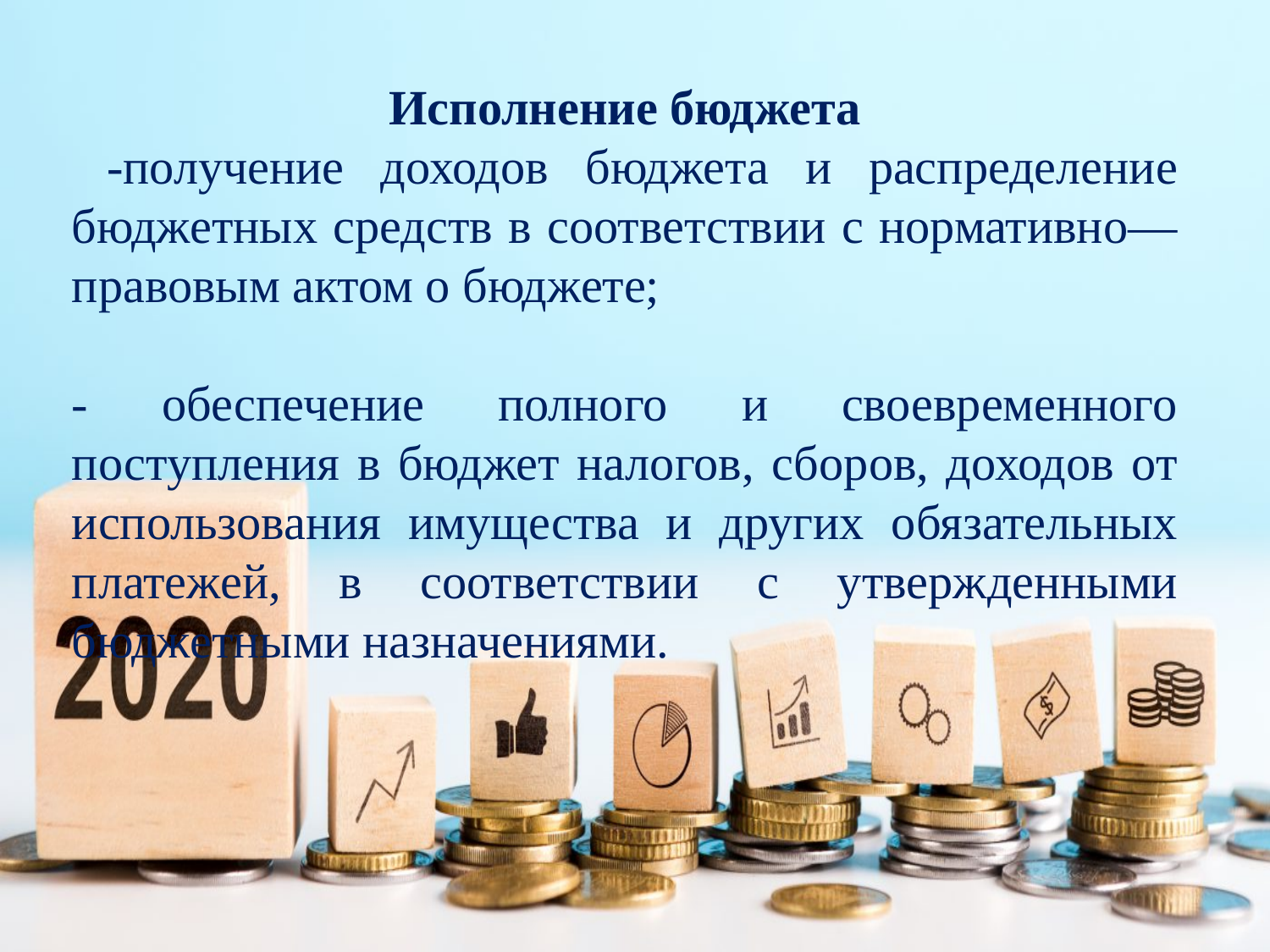

Исполнение бюджета
 -получение доходов бюджета и распределение бюджетных средств в соответствии с нормативно—правовым актом о бюджете;

- обеспечение полного и своевременного поступления в бюджет налогов, сборов, доходов от использования имущества и других обязательных платежей, в соответствии с утвержденными бюджетными назначениями.